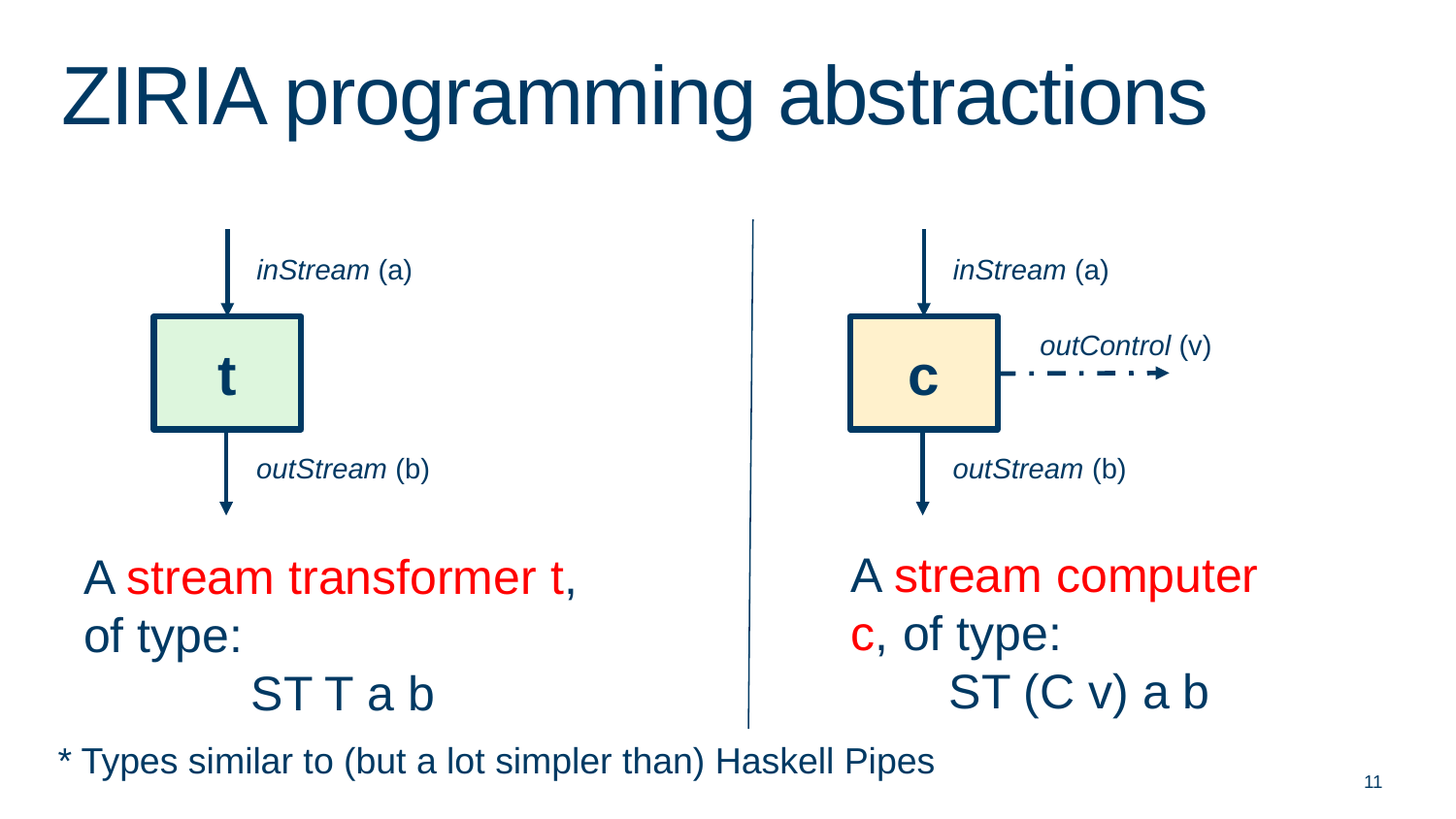

# ZIRIA programming abstractions
inStream (a)
t
outStream (b)
inStream (a)
c
outControl (v)
outStream (b)
A stream computer c, of type:
ST (C v) a b
A stream transformer t, of type:
ST T a b
* Types similar to (but a lot simpler than) Haskell Pipes
11